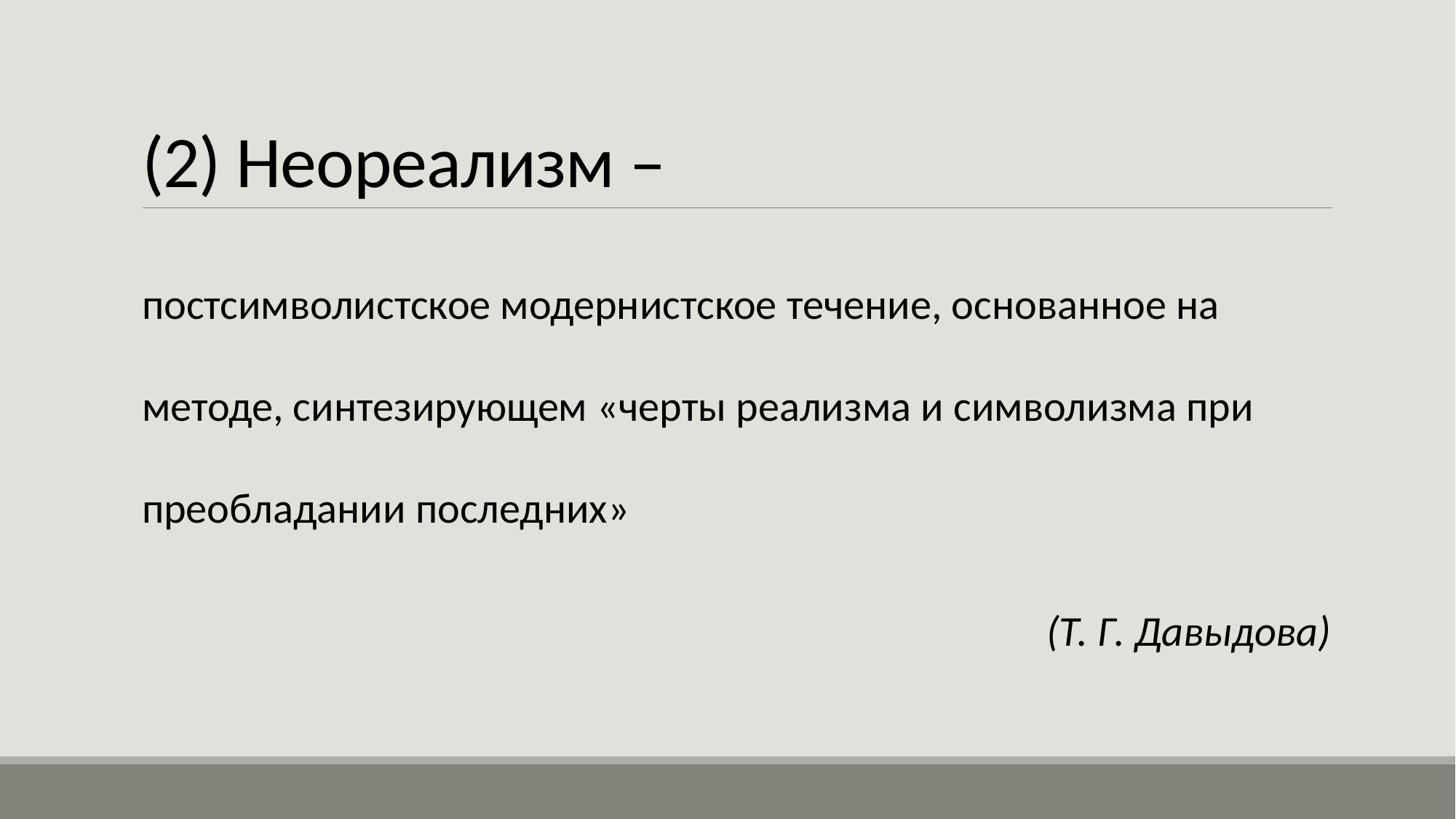

# (2) Неореализм –
постсимволистское модернистское течение, основанное на методе, синтезирующем «черты реализма и символизма при преобладании последних»
(Т. Г. Давыдова)